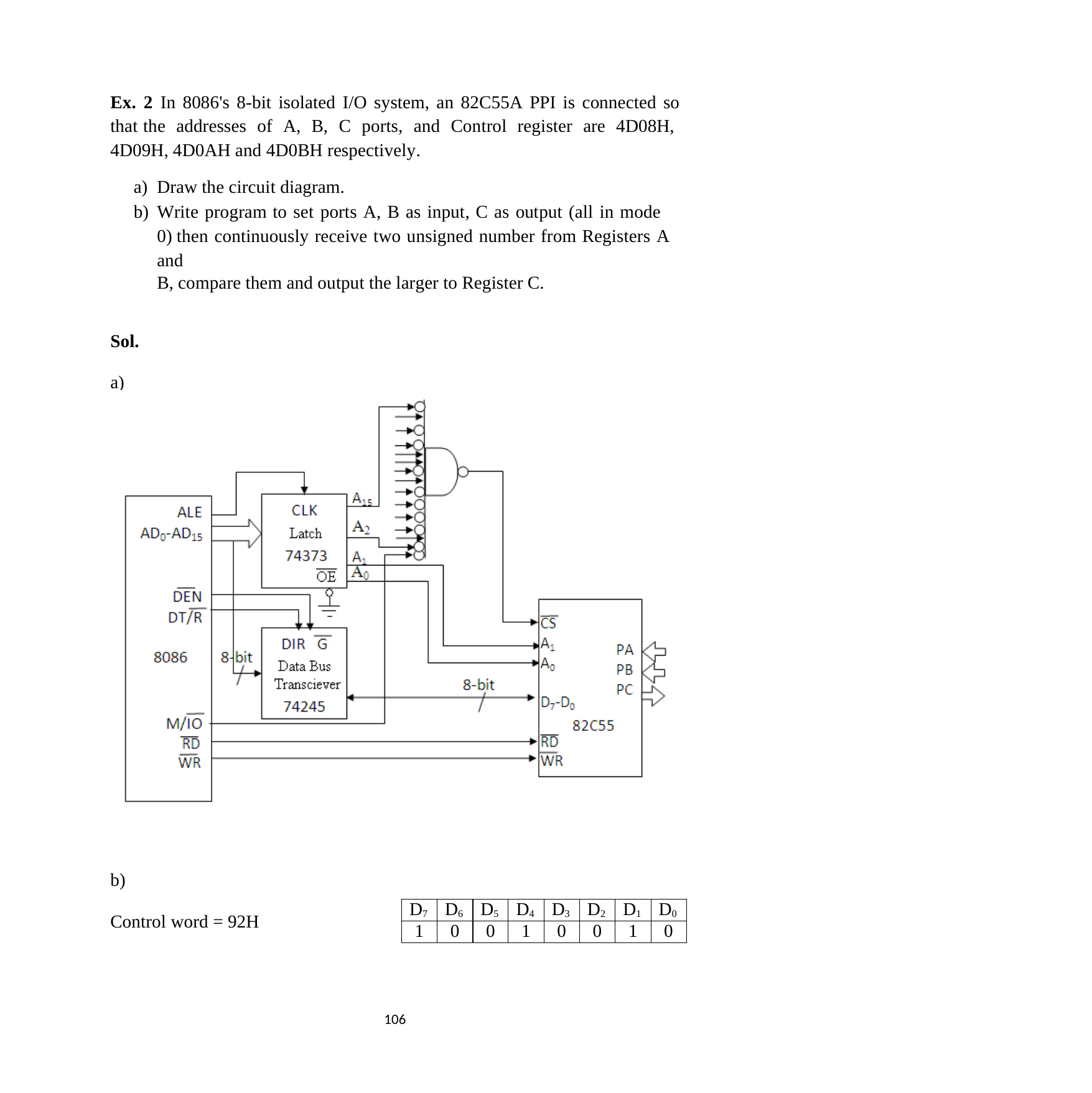

Ex. 2 In 8086's 8-bit isolated I/O system, an 82C55A PPI is connected so that the  addresses  of  A,  B,  C  ports,  and  Control  register  are  4D08H,  4D09H, 4D0AH and 4D0BH respectively.

Draw the circuit diagram.
Write program to set ports A, B as input, C as output (all in mode 0) then continuously receive two unsigned number from Registers A and
B, compare them and output the larger to Register C.

Sol.

a)

b)

Control word = 92H
| D7 | D6 | D5 | D4 | D3 | D2 | D1 | D0 |
| --- | --- | --- | --- | --- | --- | --- | --- |
| 1 | 0 | 0 | 1 | 0 | 0 | 1 | 0 |
106